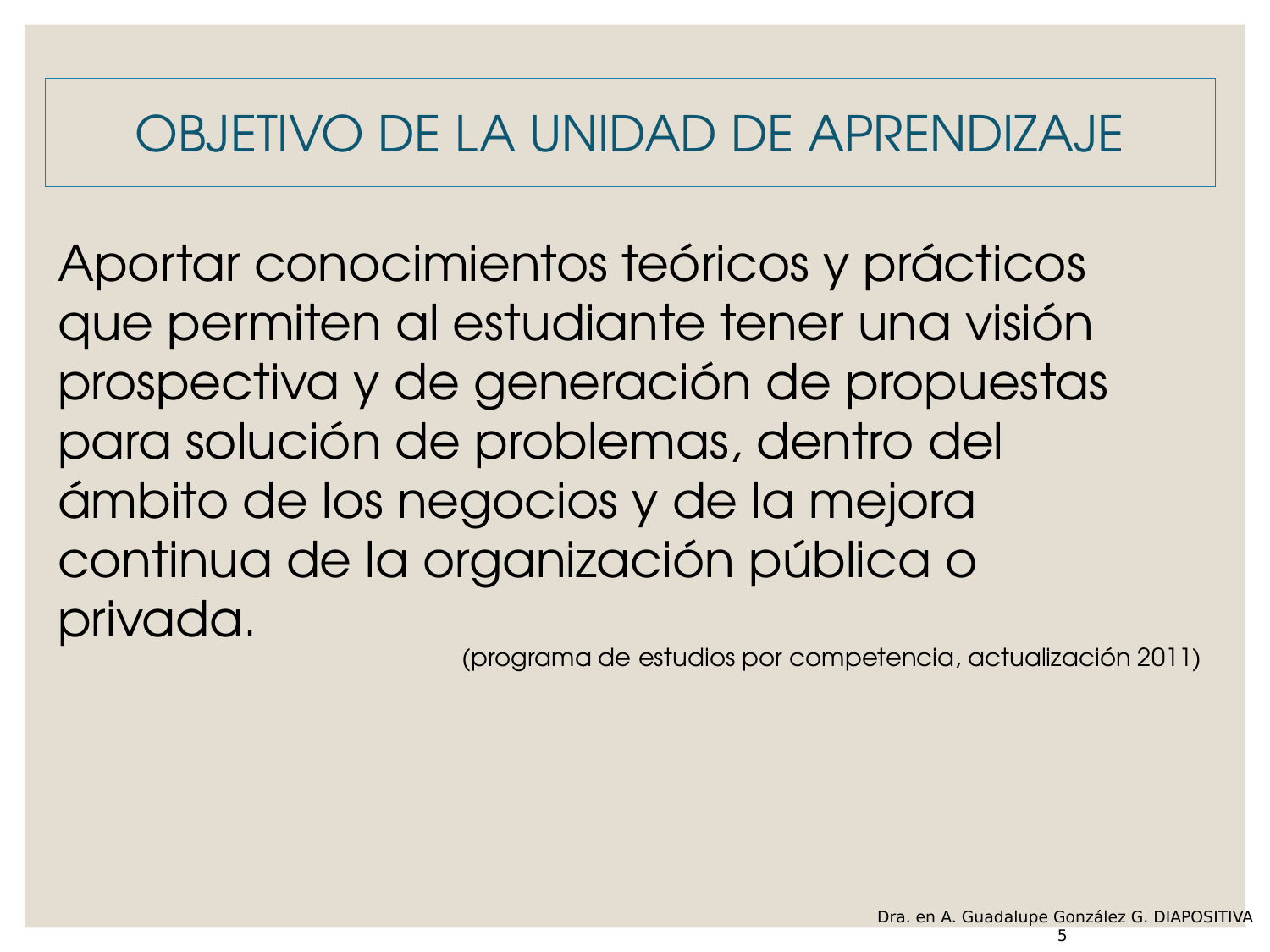

OBJETIVO DE LA UNIDAD DE APRENDIZAJE
Aportar conocimientos teóricos y prácticos que permiten al estudiante tener una visión prospectiva y de generación de propuestas para solución de problemas, dentro del ámbito de los negocios y de la mejora continua de la organización pública o privada.

(programa de estudios por competencia, actualización 2011)
Dra. en A. Guadalupe González G. DIAPOSITIVA  5